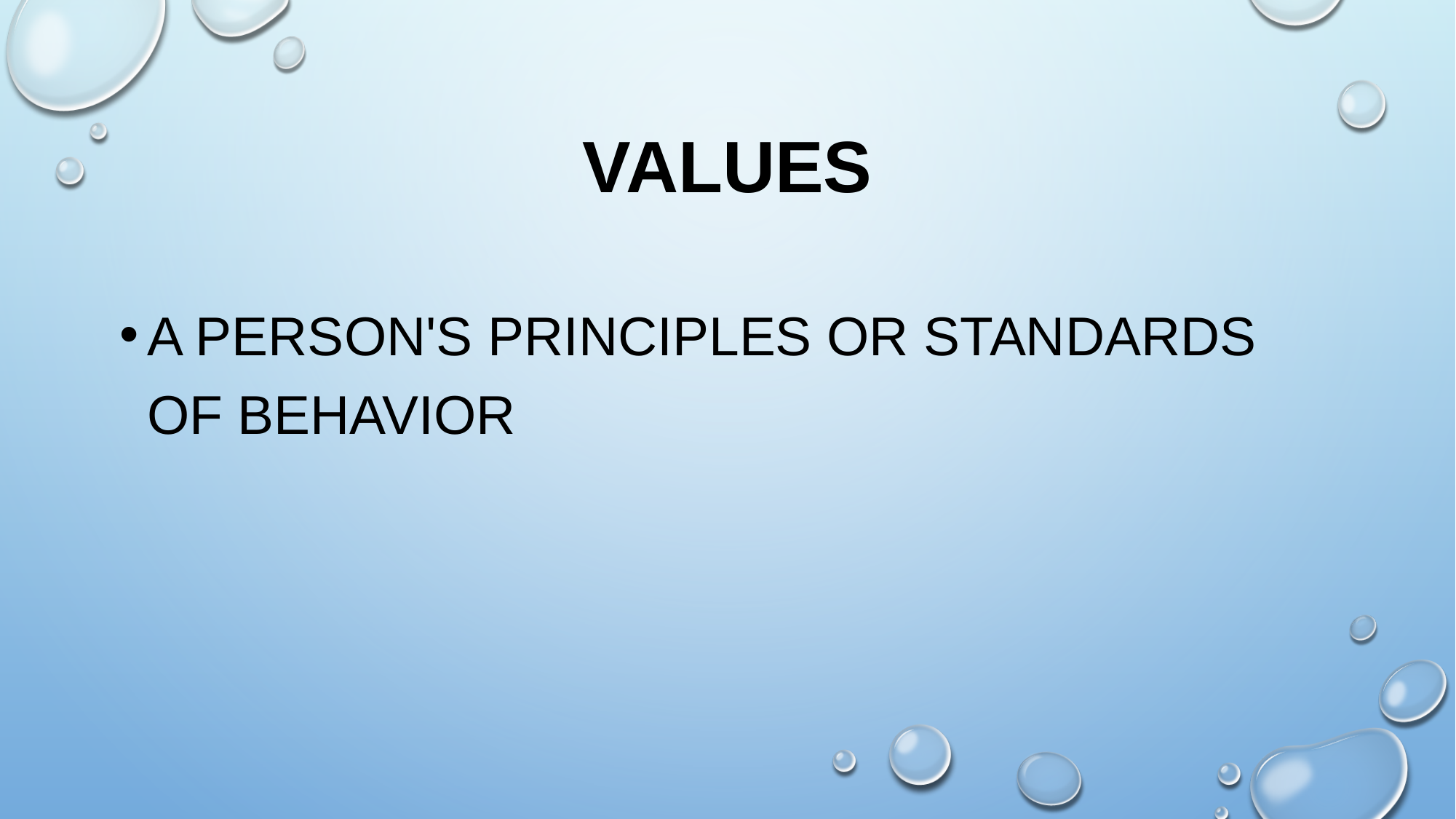

# values
a person's principles or standards of behavior